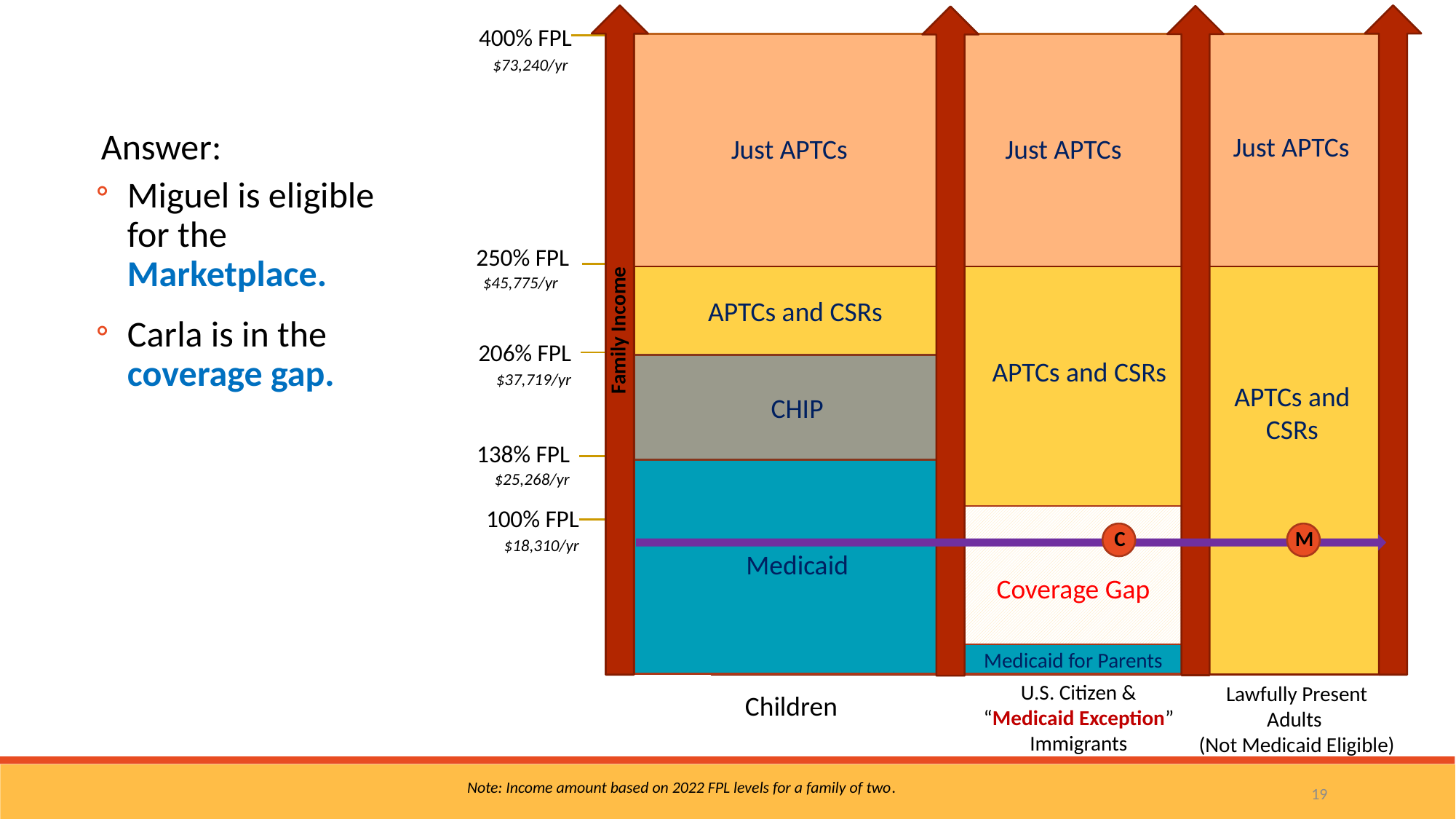

APTCs and CSRs
CHIP
Medicaid
Coverage Gap
250% FPL
$45,775/yr
206% FPL
$37,719/yr
138% FPL
 $25,268/yr
400% FPL
$73,240/yr
Family Income
U.S. Citizen & “Medicaid Exception” Immigrants
Children

Answer:
Miguel is eligible for the Marketplace.
Carla is in the coverage gap.
Just APTCs
Just APTCs
Just APTCs
APTCs and CSRs
APTCs and CSRs
100% FPL $18,310/yr
C

M

Medicaid for Parents
Lawfully Present Adults
(Not Medicaid Eligible)
Note: Income amount based on 2022 FPL levels for a family of two.
19